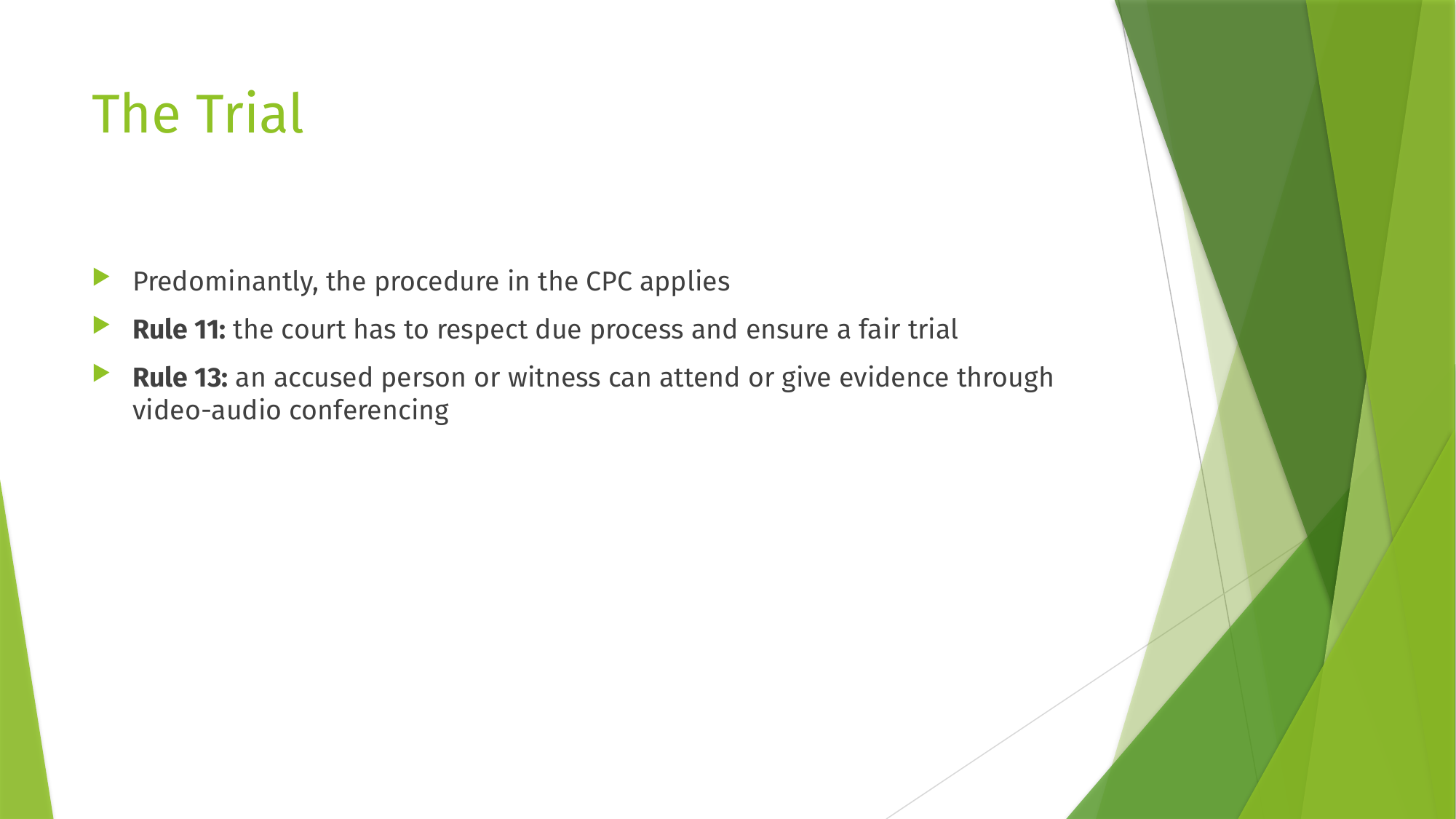

# The Trial
Predominantly, the procedure in the CPC applies
Rule 11: the court has to respect due process and ensure a fair trial
Rule 13: an accused person or witness can attend or give evidence through video-audio conferencing